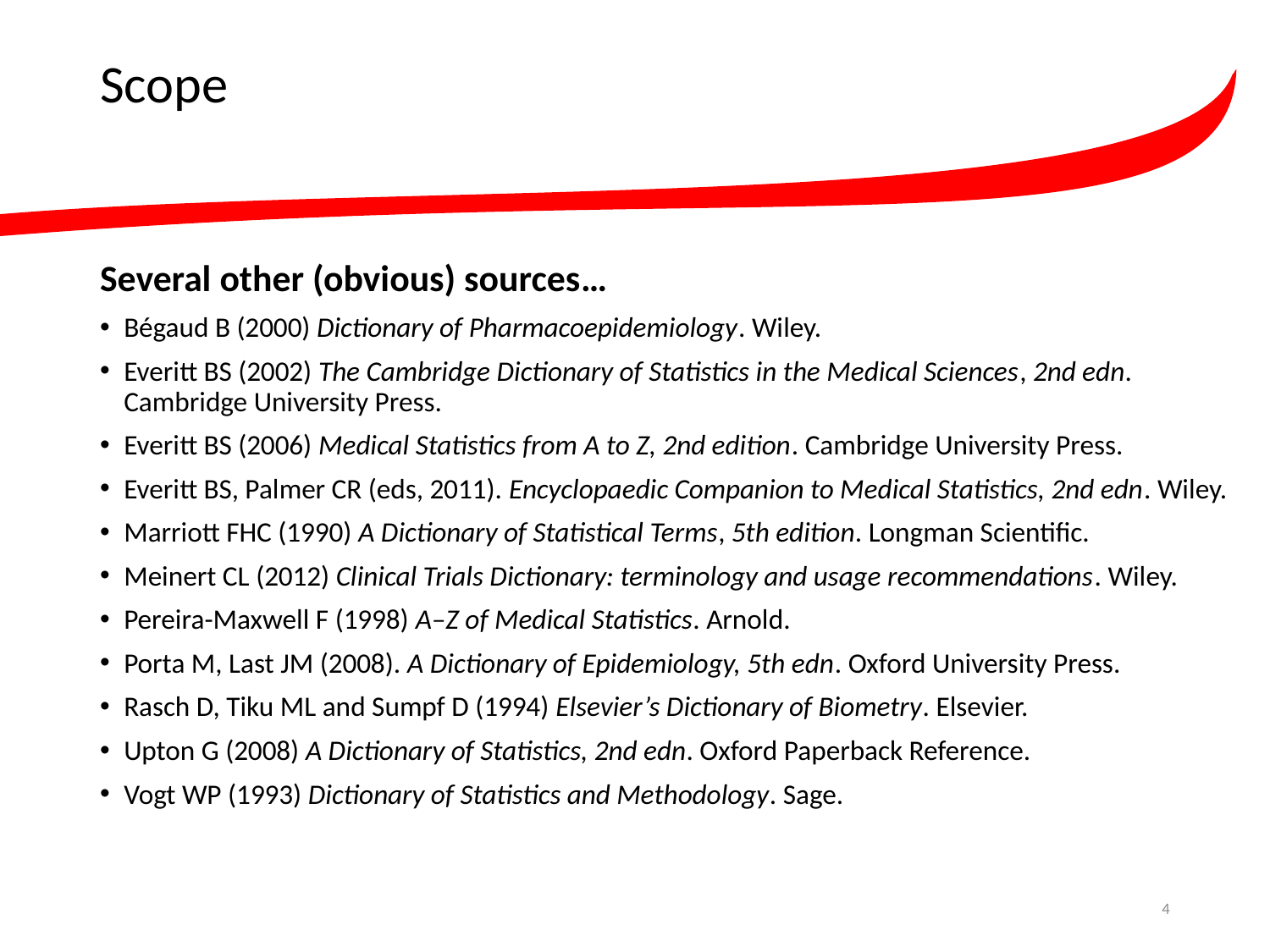

# Scope
Several other (obvious) sources…
Bégaud B (2000) Dictionary of Pharmacoepidemiology. Wiley.
Everitt BS (2002) The Cambridge Dictionary of Statistics in the Medical Sciences, 2nd edn. Cambridge University Press.
Everitt BS (2006) Medical Statistics from A to Z, 2nd edition. Cambridge University Press.
Everitt BS, Palmer CR (eds, 2011). Encyclopaedic Companion to Medical Statistics, 2nd edn. Wiley.
Marriott FHC (1990) A Dictionary of Statistical Terms, 5th edition. Longman Scientific.
Meinert CL (2012) Clinical Trials Dictionary: terminology and usage recommendations. Wiley.
Pereira-Maxwell F (1998) A–Z of Medical Statistics. Arnold.
Porta M, Last JM (2008). A Dictionary of Epidemiology, 5th edn. Oxford University Press.
Rasch D, Tiku ML and Sumpf D (1994) Elsevier’s Dictionary of Biometry. Elsevier.
Upton G (2008) A Dictionary of Statistics, 2nd edn. Oxford Paperback Reference.
Vogt WP (1993) Dictionary of Statistics and Methodology. Sage.
4